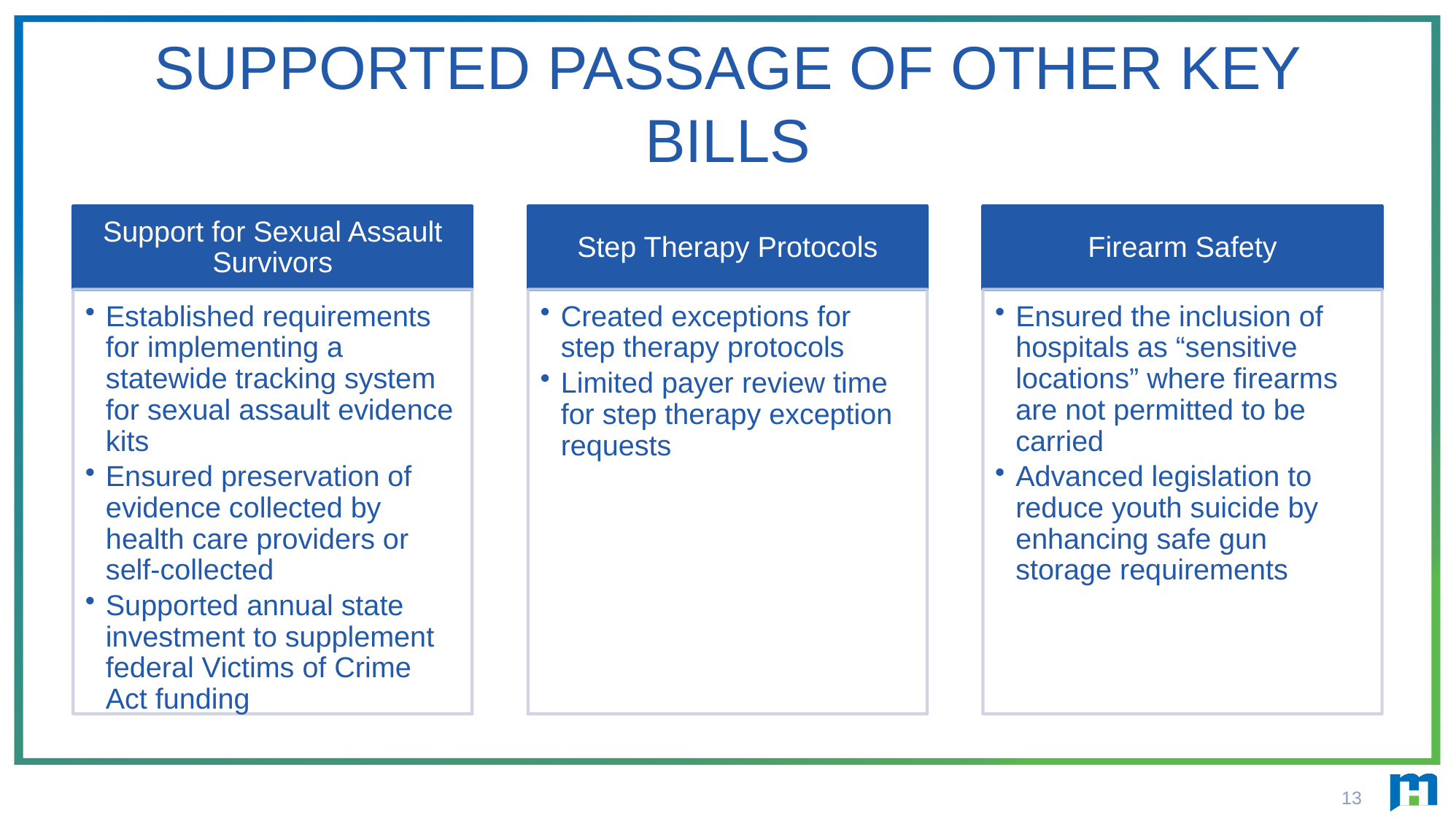

# Supported passage of other key bills
Support for Sexual Assault Survivors
Established requirements for implementing a statewide tracking system for sexual assault evidence kits
Ensured preservation of evidence collected by health care providers or self-collected
Supported annual state investment to supplement federal Victims of Crime Act funding
Step Therapy Protocols
Created exceptions for step therapy protocols
Limited payer review time for step therapy exception requests
Firearm Safety
Ensured the inclusion of hospitals as “sensitive locations” where firearms are not permitted to be carried
Advanced legislation to reduce youth suicide by enhancing safe gun storage requirements

13